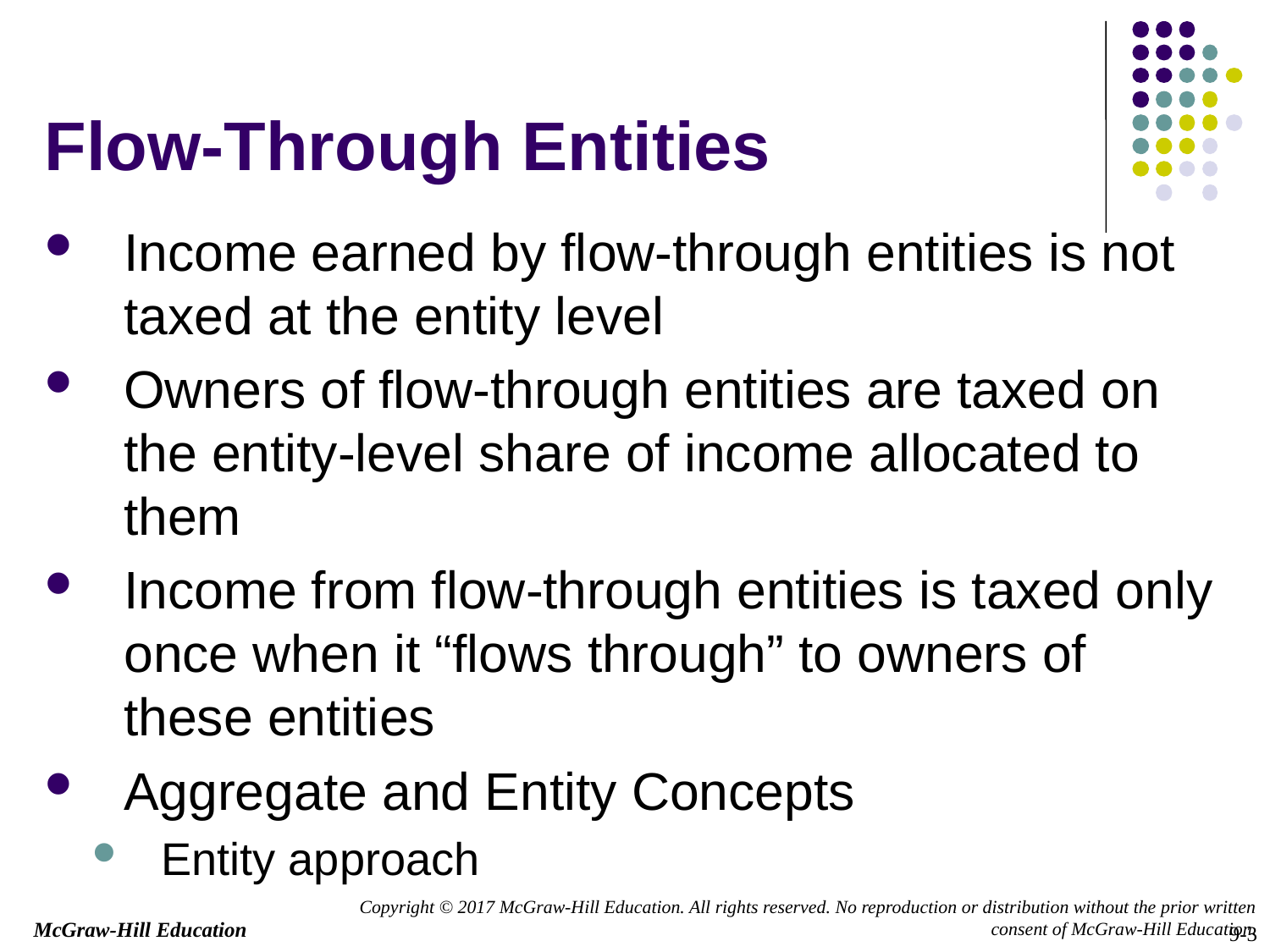

# Flow-Through Entities
Income earned by flow-through entities is not taxed at the entity level
Owners of flow-through entities are taxed on the entity-level share of income allocated to them
Income from flow-through entities is taxed only once when it “flows through” to owners of these entities
Aggregate and Entity Concepts
Entity approach
9-3